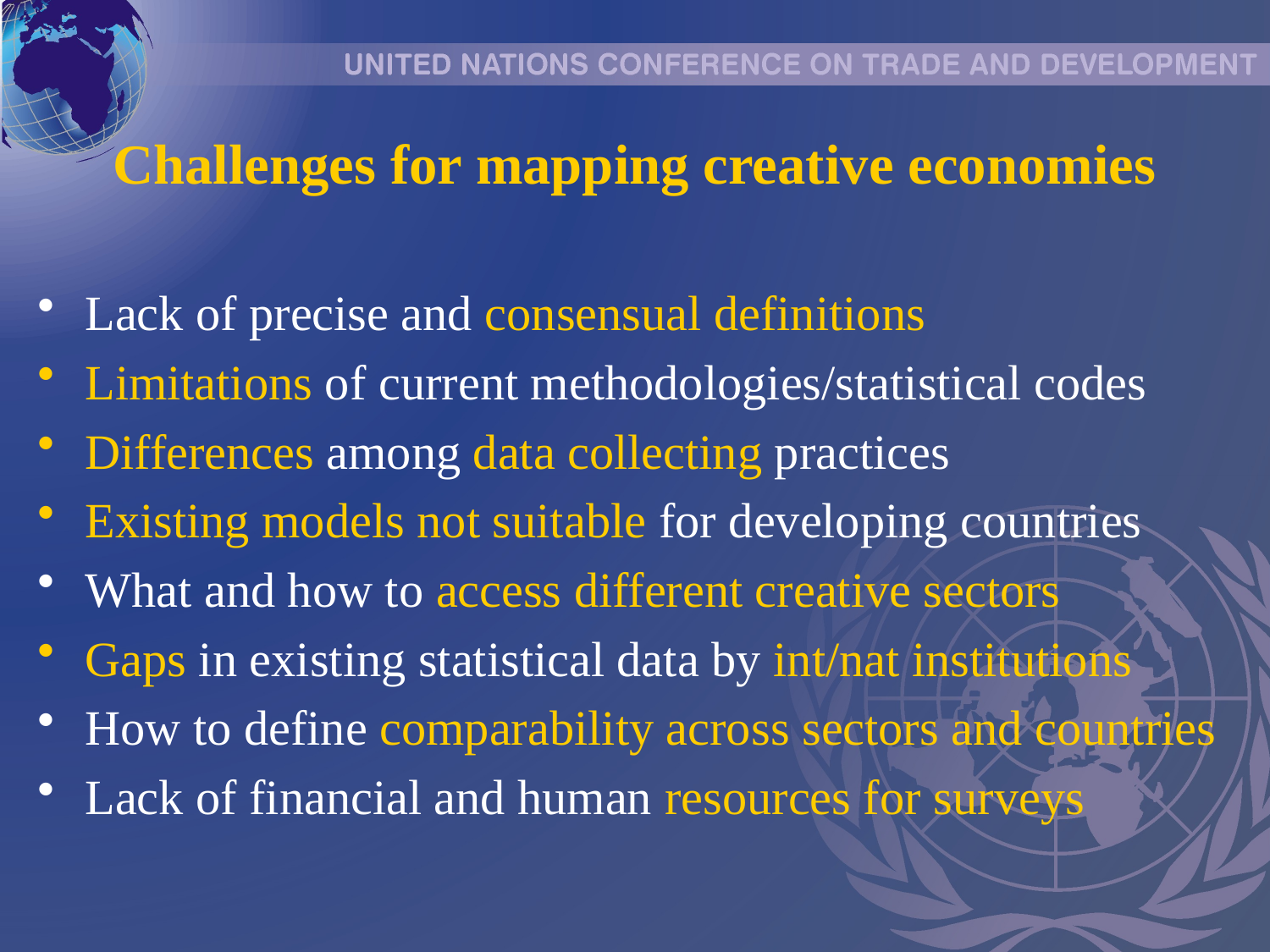

# Challenges for mapping creative economies
Lack of precise and consensual definitions
Limitations of current methodologies/statistical codes
Differences among data collecting practices
Existing models not suitable for developing countries
What and how to access different creative sectors
Gaps in existing statistical data by int/nat institutions
How to define comparability across sectors and countries
Lack of financial and human resources for surveys